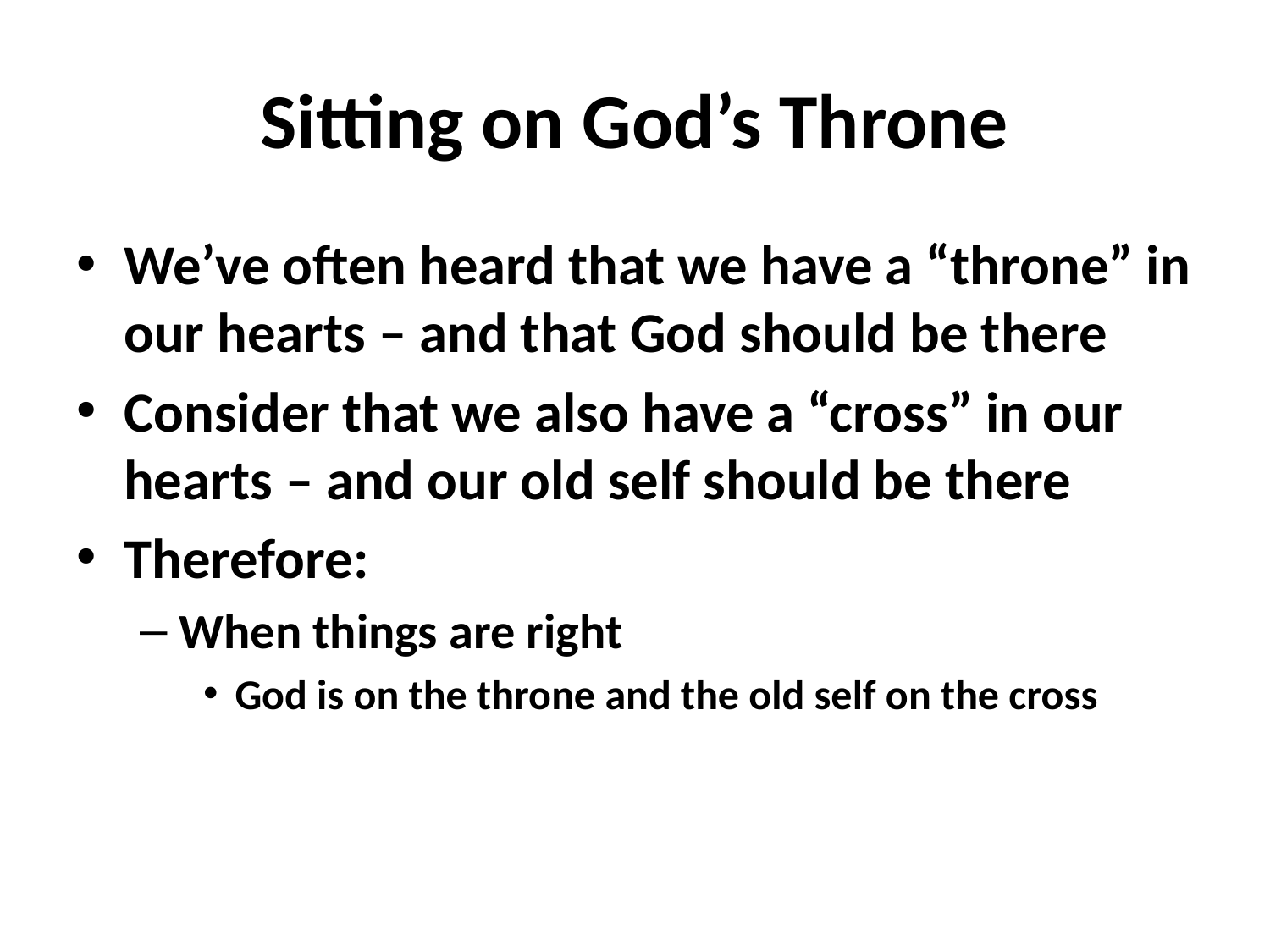

# Sitting on God’s Throne
We’ve often heard that we have a “throne” in our hearts – and that God should be there
Consider that we also have a “cross” in our hearts – and our old self should be there
Therefore:
When things are right
God is on the throne and the old self on the cross